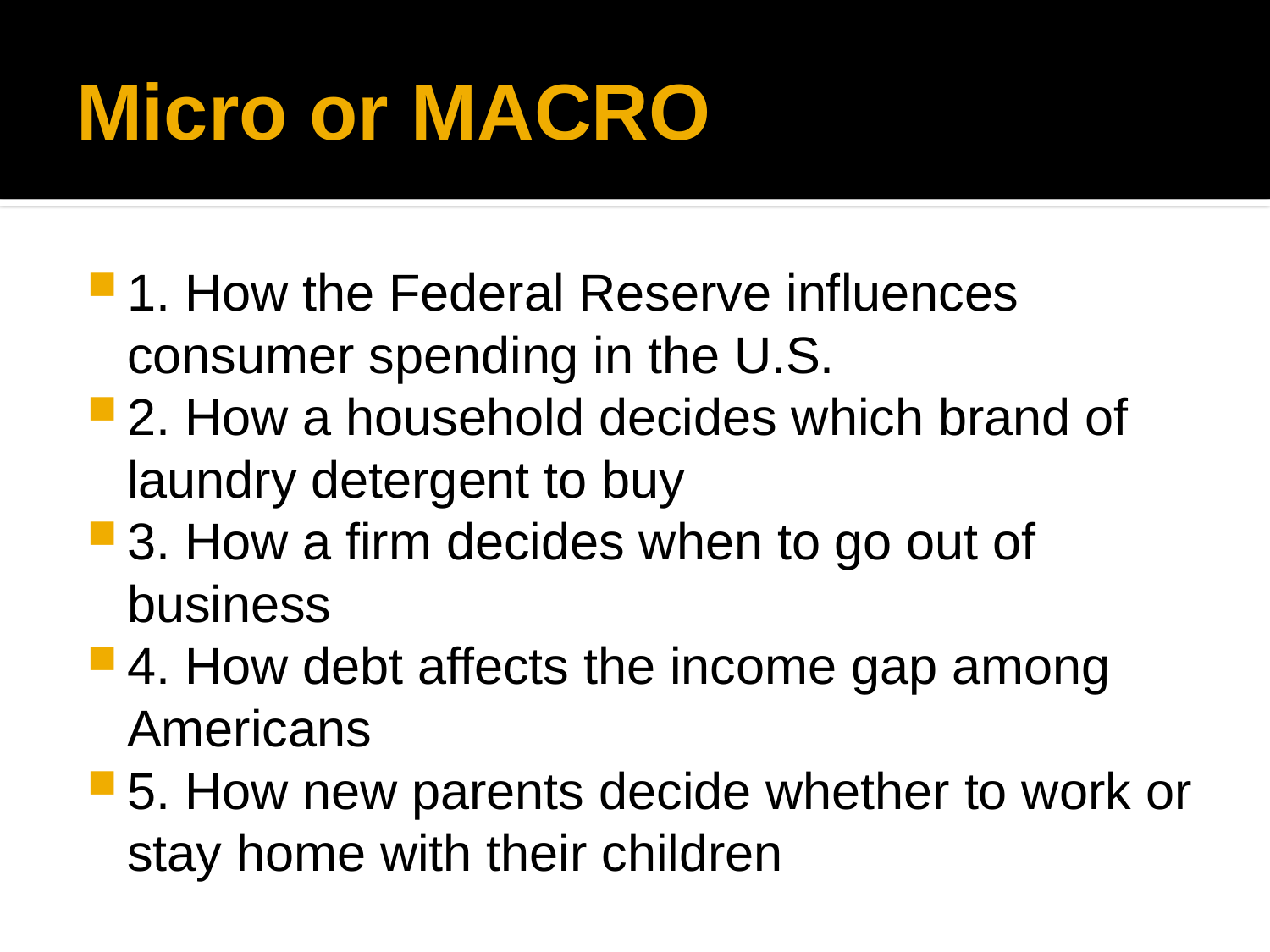

# Micro or MACRO
1. How the Federal Reserve influences consumer spending in the U.S.
2. How a household decides which brand of laundry detergent to buy
3. How a firm decides when to go out of business
4. How debt affects the income gap among Americans
5. How new parents decide whether to work or stay home with their children